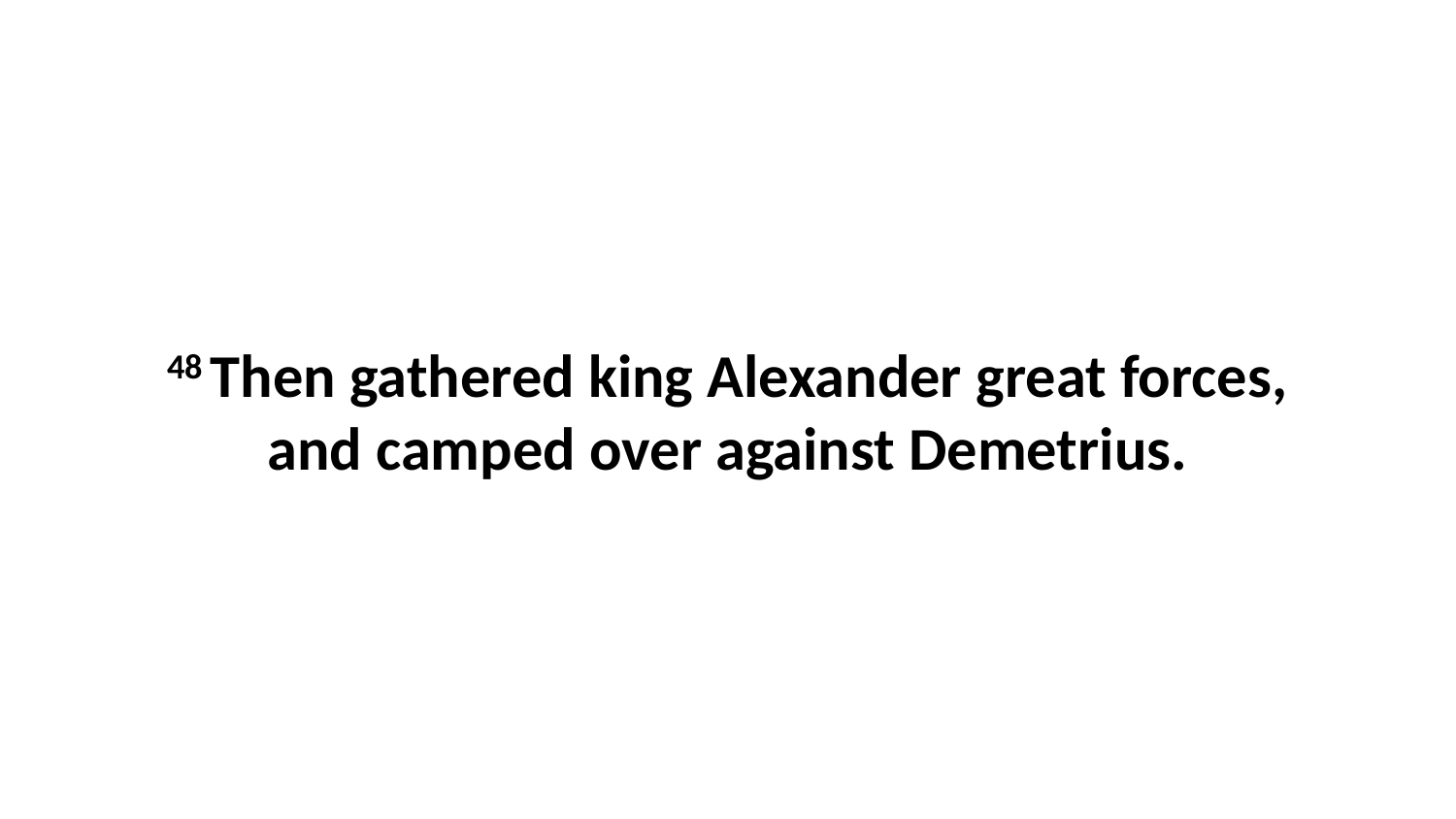

48 Then gathered king Alexander great forces, and camped over against Demetrius.